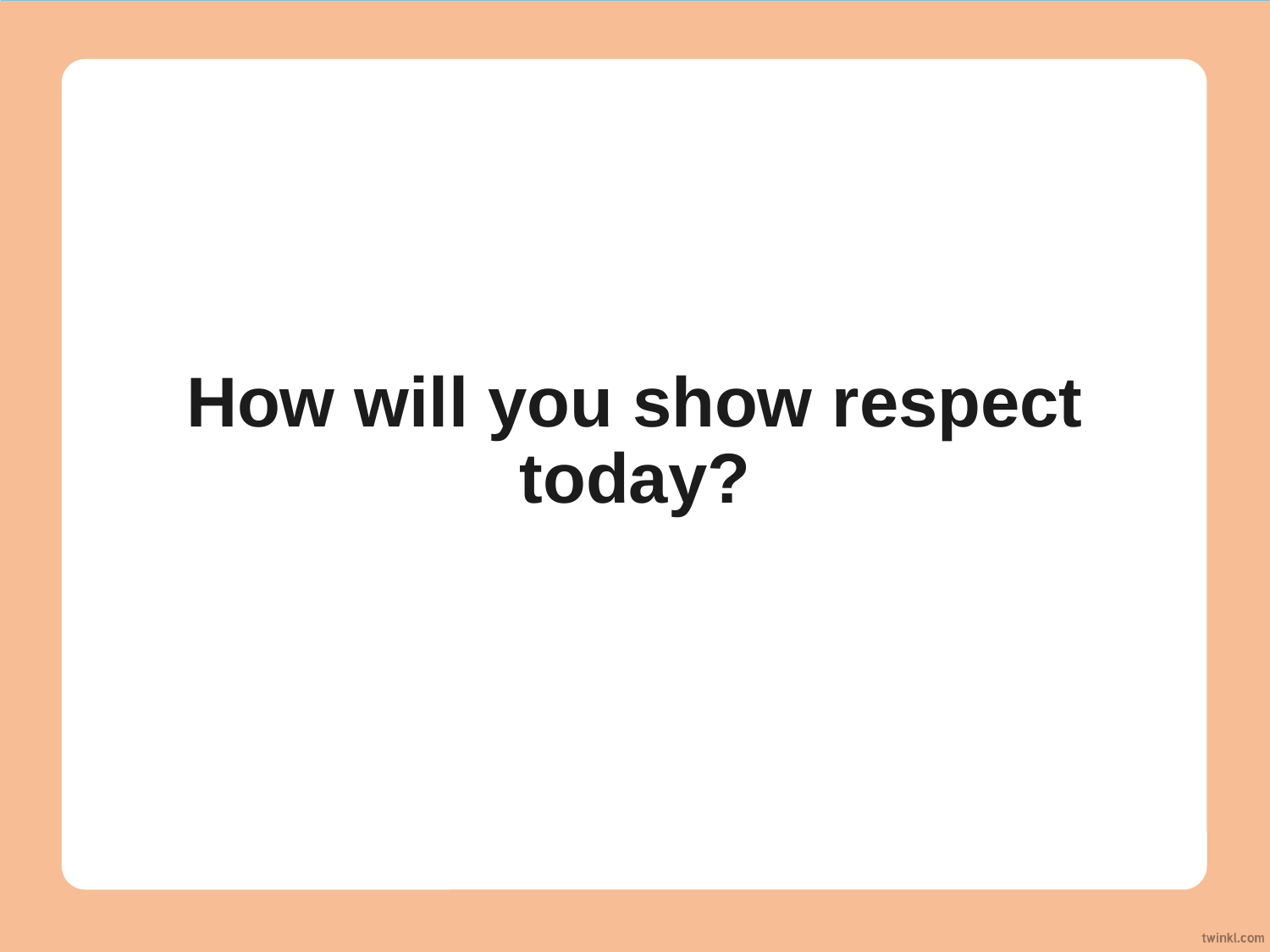

# How will you show respect today?